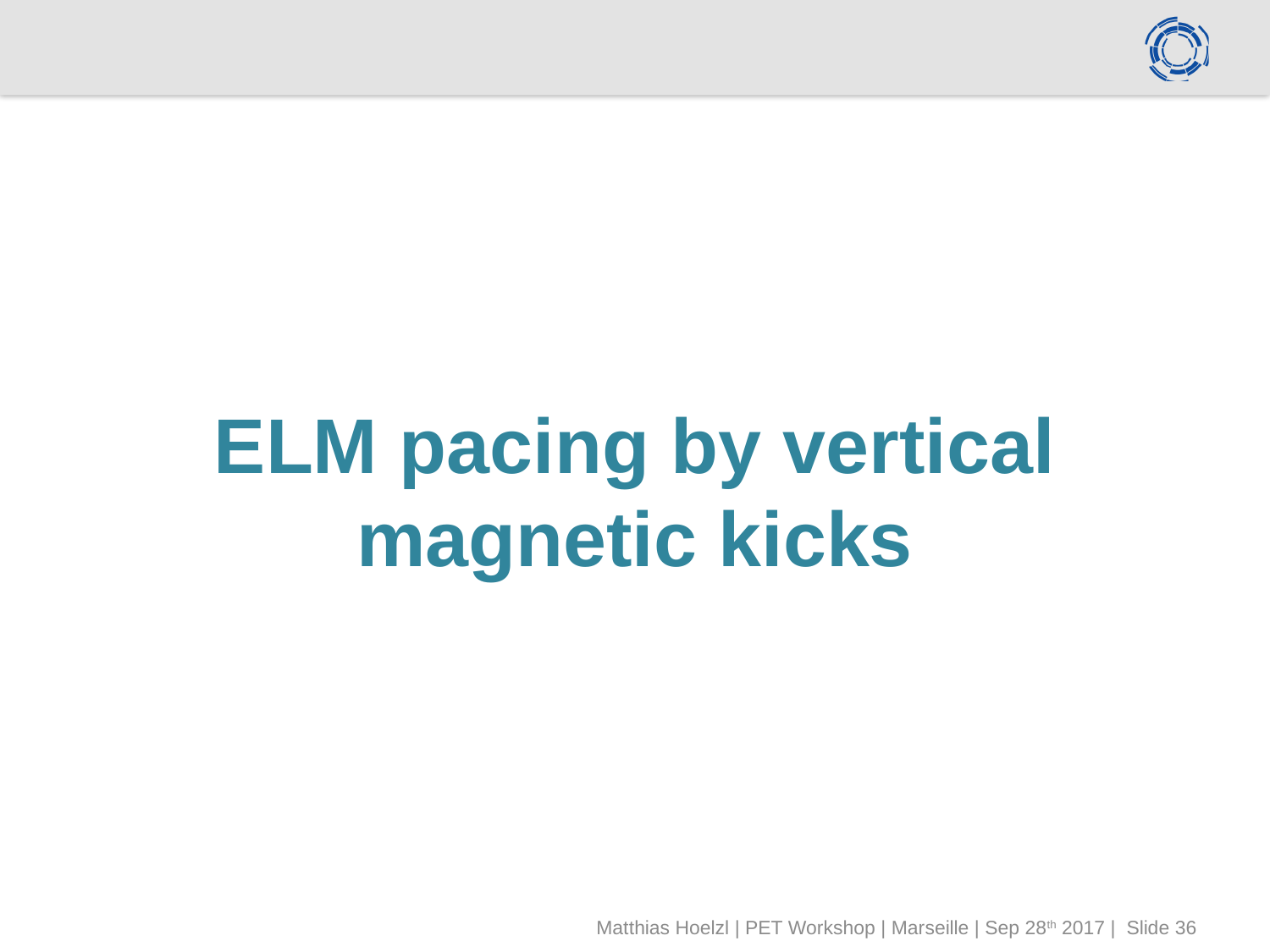

ELM pacing by vertical magnetic kicks
Matthias Hoelzl | PET Workshop | Marseille | Sep 28th 2017 |  Slide 36